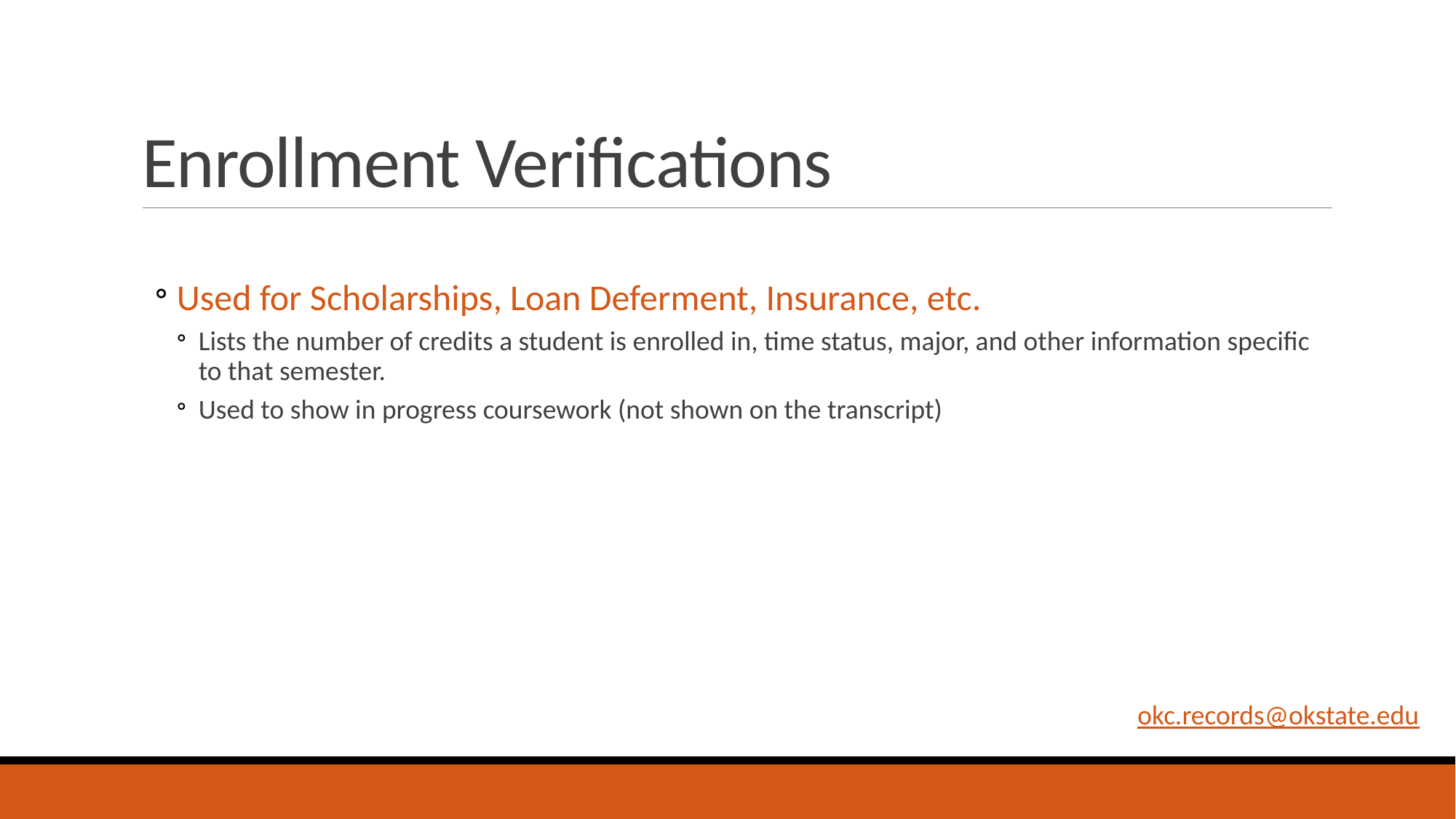

# Enrollment Verifications

Used for Scholarships, Loan Deferment, Insurance, etc.
Lists the number of credits a student is enrolled in, time status, major, and other information specific to that semester.
Used to show in progress coursework (not shown on the transcript)
okc.records@okstate.edu